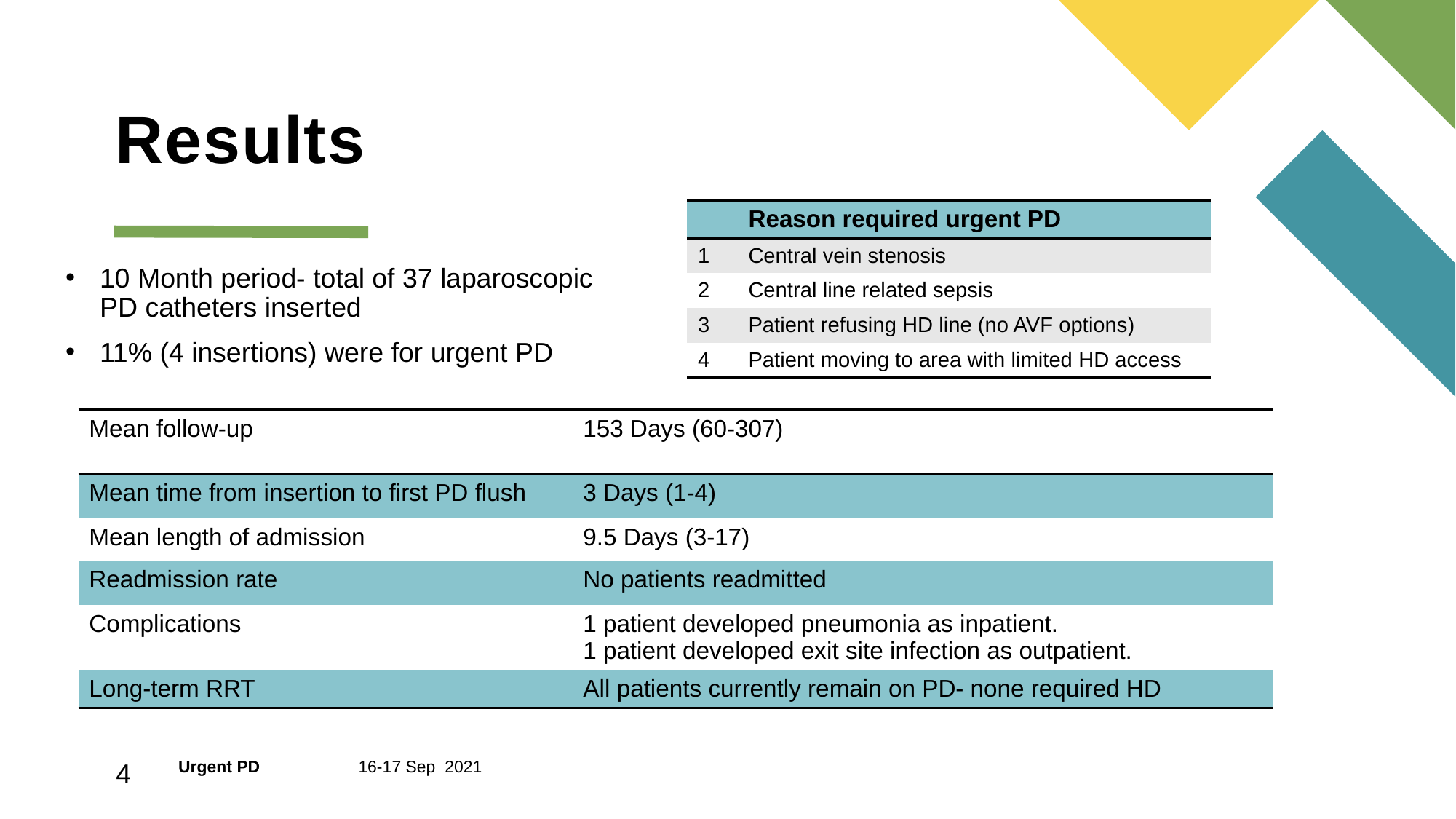

# Results
|  | Reason required urgent PD |
| --- | --- |
| 1 | Central vein stenosis |
| 2 | Central line related sepsis |
| 3 | Patient refusing HD line (no AVF options) |
| 4 | Patient moving to area with limited HD access |
10 Month period- total of 37 laparoscopic PD catheters inserted
11% (4 insertions) were for urgent PD

| Mean follow-up | 153 Days (60-307) |
| --- | --- |
| Mean time from insertion to first PD flush | 3 Days (1-4) |
| Mean length of admission | 9.5 Days (3-17) |
| Readmission rate | No patients readmitted |
| Complications | 1 patient developed pneumonia as inpatient. 1 patient developed exit site infection as outpatient. |
| Long-term RRT | All patients currently remain on PD- none required HD |
4
Urgent PD
16-17 Sep  2021